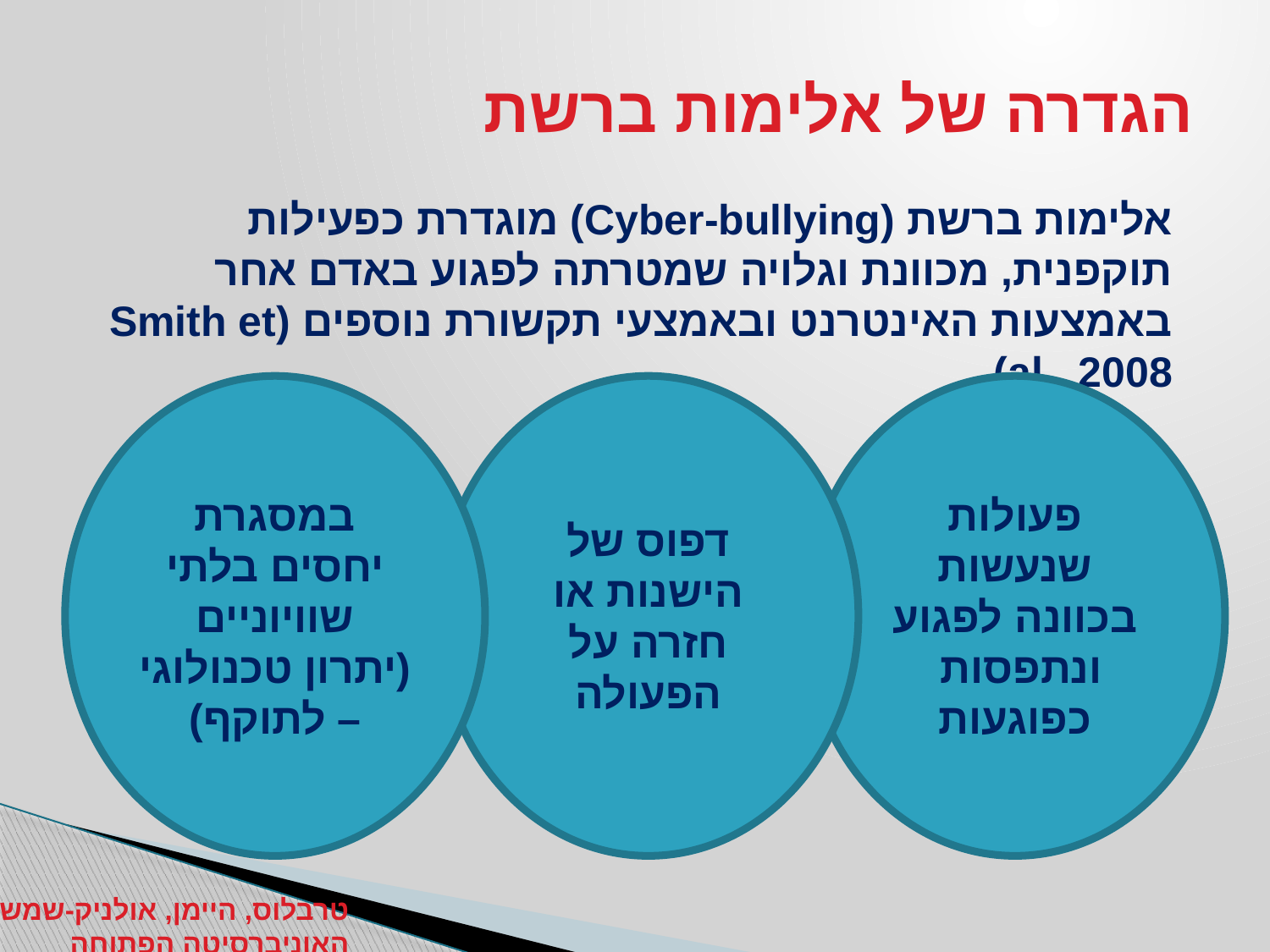

# הגדרה של אלימות ברשת
אלימות ברשת (Cyber-bullying) מוגדרת כפעילות תוקפנית, מכוונת וגלויה שמטרתה לפגוע באדם אחר באמצעות האינטרנט ובאמצעי תקשורת נוספים (Smith et al., 2008).

במסגרת יחסים בלתי שוויוניים (יתרון טכנולוגי – לתוקף)
דפוס של הישנות או חזרה על הפעולה
פעולות שנעשות בכוונה לפגוע ונתפסות
כפוגעות
טרבלוס, היימן, אולניק-שמש
האוניברסיטה הפתוחה